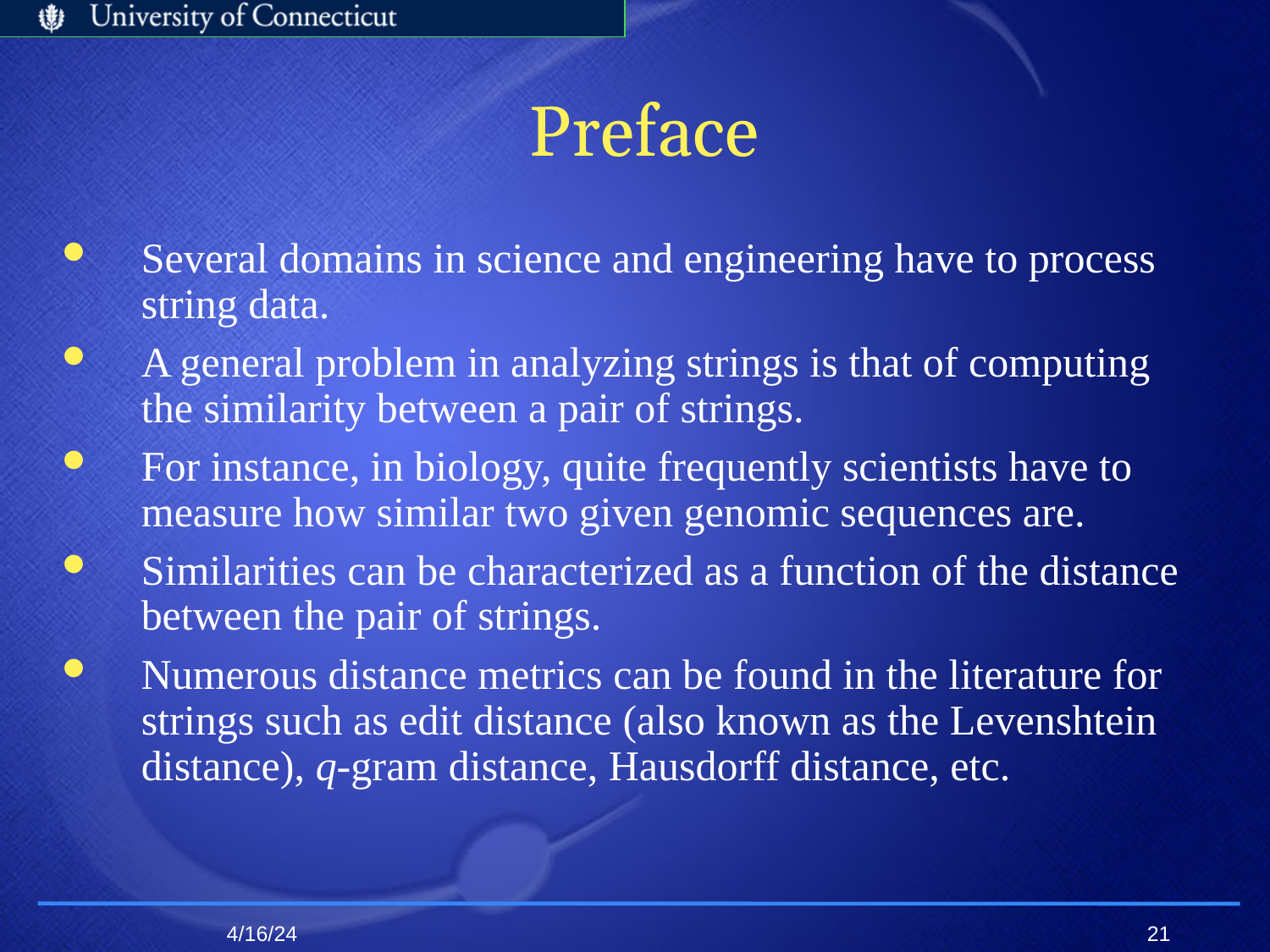

# Preface
Several domains in science and engineering have to process string data.
A general problem in analyzing strings is that of computing the similarity between a pair of strings.
For instance, in biology, quite frequently scientists have to measure how similar two given genomic sequences are.
Similarities can be characterized as a function of the distance between the pair of strings.
Numerous distance metrics can be found in the literature for strings such as edit distance (also known as the Levenshtein distance), q-gram distance, Hausdorff distance, etc.